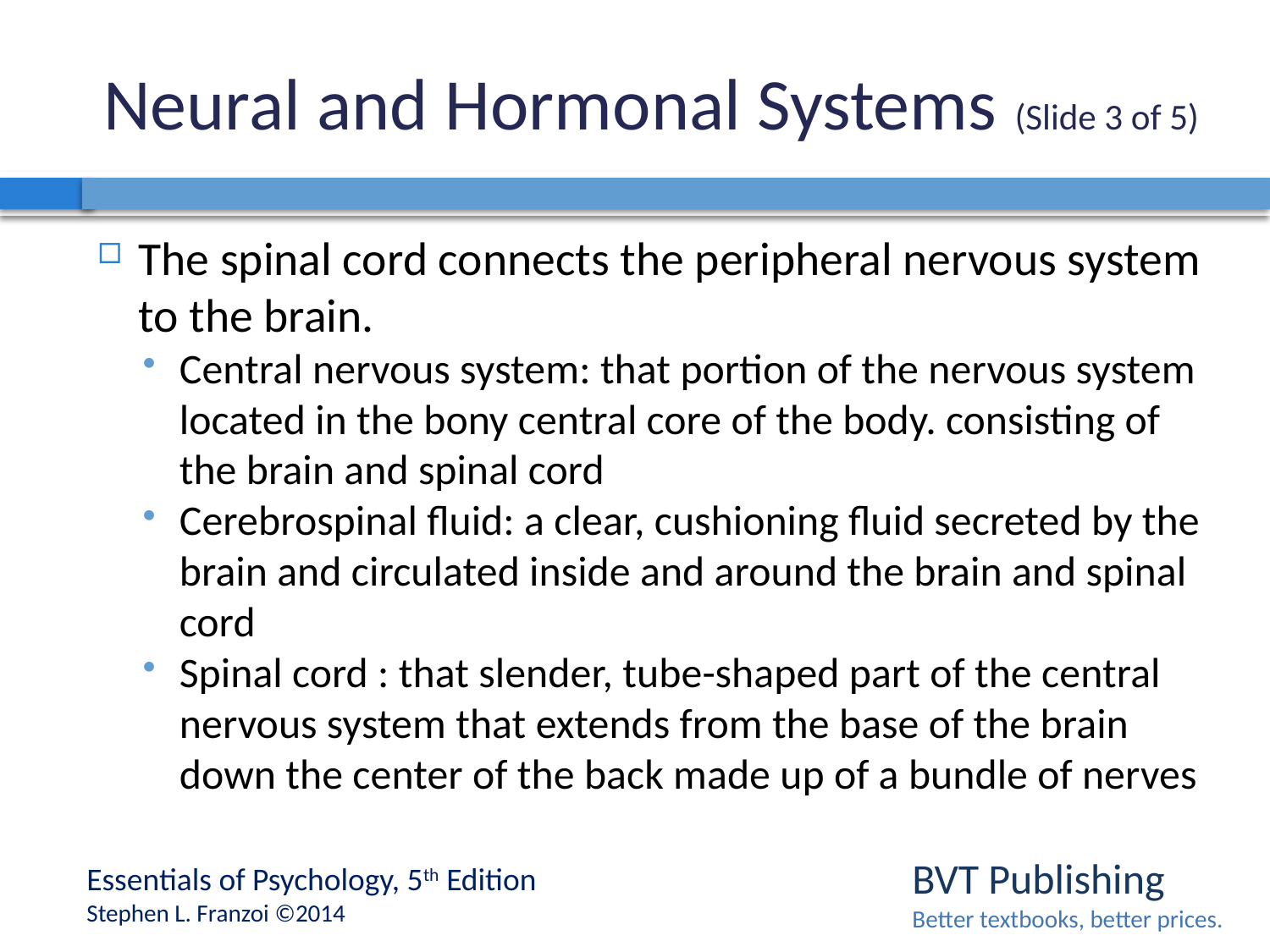

# Neural and Hormonal Systems (Slide 3 of 5)
The spinal cord connects the peripheral nervous system to the brain.
Central nervous system: that portion of the nervous system located in the bony central core of the body. consisting of the brain and spinal cord
Cerebrospinal fluid: a clear, cushioning fluid secreted by the brain and circulated inside and around the brain and spinal cord
Spinal cord : that slender, tube-shaped part of the central nervous system that extends from the base of the brain down the center of the back made up of a bundle of nerves